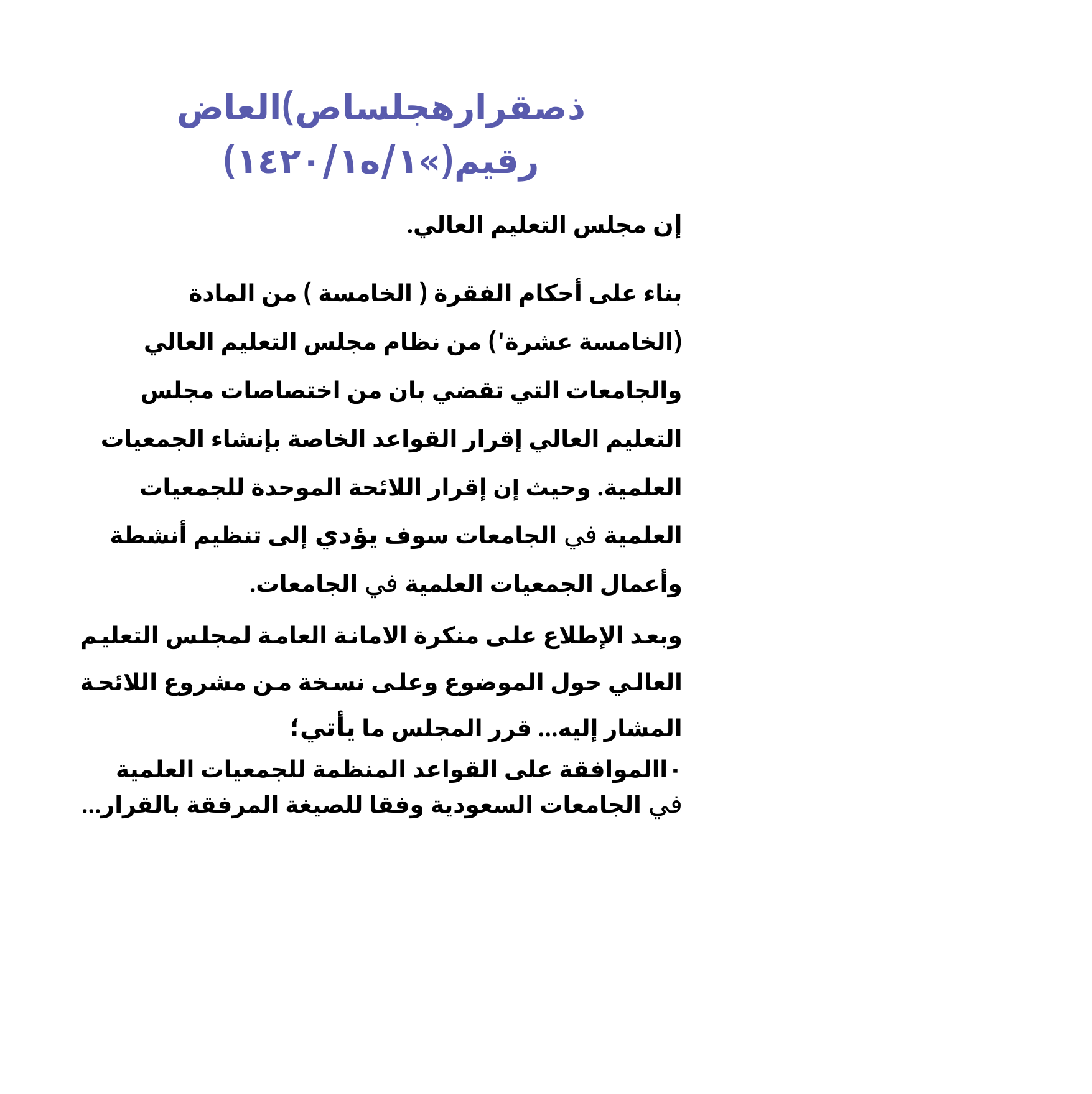

ذصقرارهجلساص)العاض
رقيم(»١/ه١٤٢٠/١)
إن مجلس التعليم العالي.
بناء على أحكام الفقرة ( الخامسة ) من المادة (الخامسة عشرة') من نظام مجلس التعليم العالي والجامعات التي تقضي بان من اختصاصات مجلس التعليم العالي إقرار القواعد الخاصة بإنشاء الجمعيات العلمية. وحيث إن إقرار اللائحة الموحدة للجمعيات العلمية في الجامعات سوف يؤدي إلى تنظيم أنشطة وأعمال الجمعيات العلمية في الجامعات.
وبعد الإطلاع على منكرة الامانة العامة لمجلس التعليم العالي حول الموضوع وعلى نسخة من مشروع اللائحة المشار إليه... قرر المجلس ما يأتي؛
٠االموافقة على القواعد المنظمة للجمعيات العلمية في الجامعات السعودية وفقا للصيغة المرفقة بالقرار...